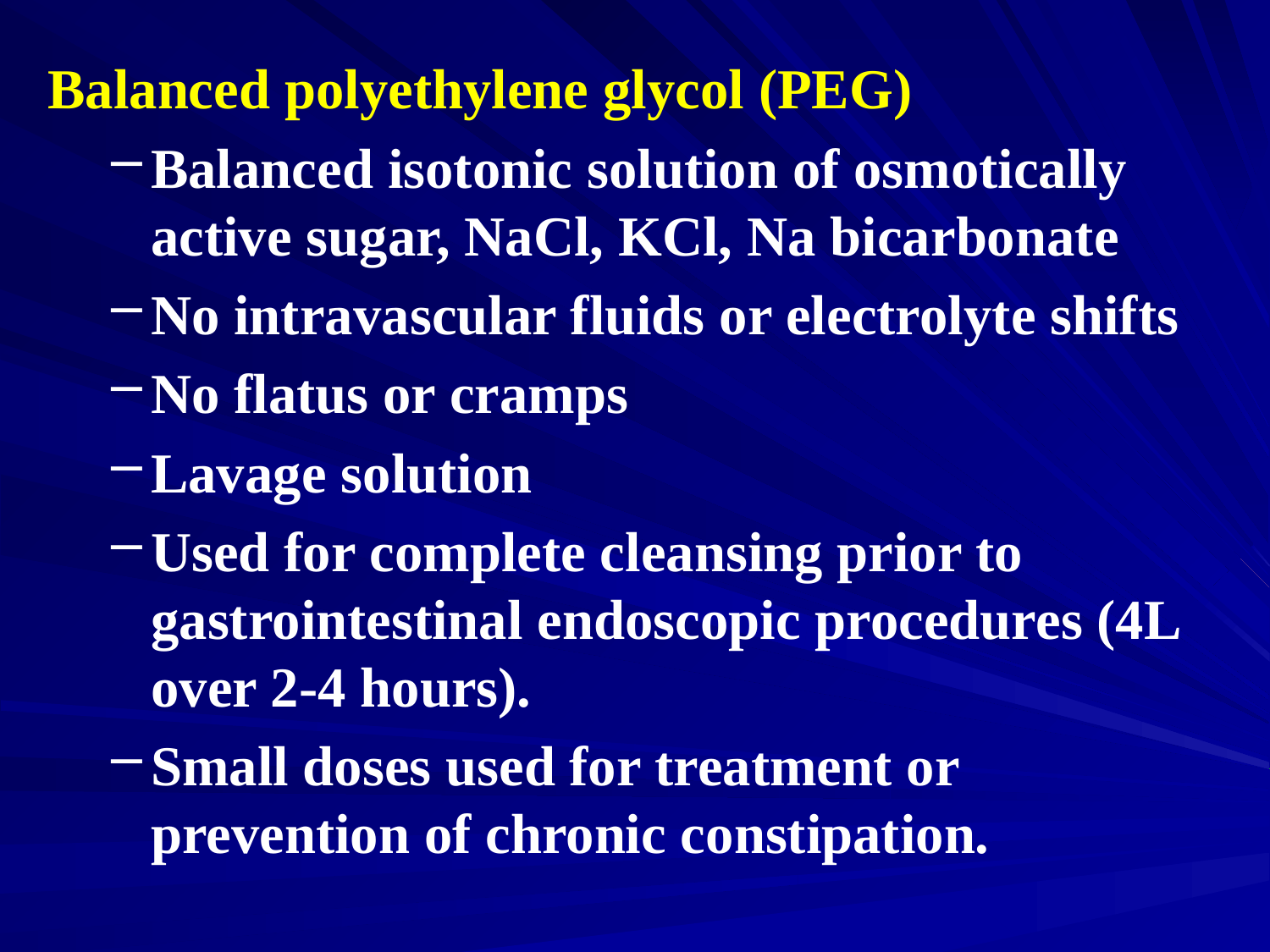

Balanced polyethylene glycol (PEG)
Balanced isotonic solution of osmotically active sugar, NaCl, KCl, Na bicarbonate
No intravascular fluids or electrolyte shifts
No flatus or cramps
Lavage solution
Used for complete cleansing prior to gastrointestinal endoscopic procedures (4L over 2-4 hours).
Small doses used for treatment or prevention of chronic constipation.